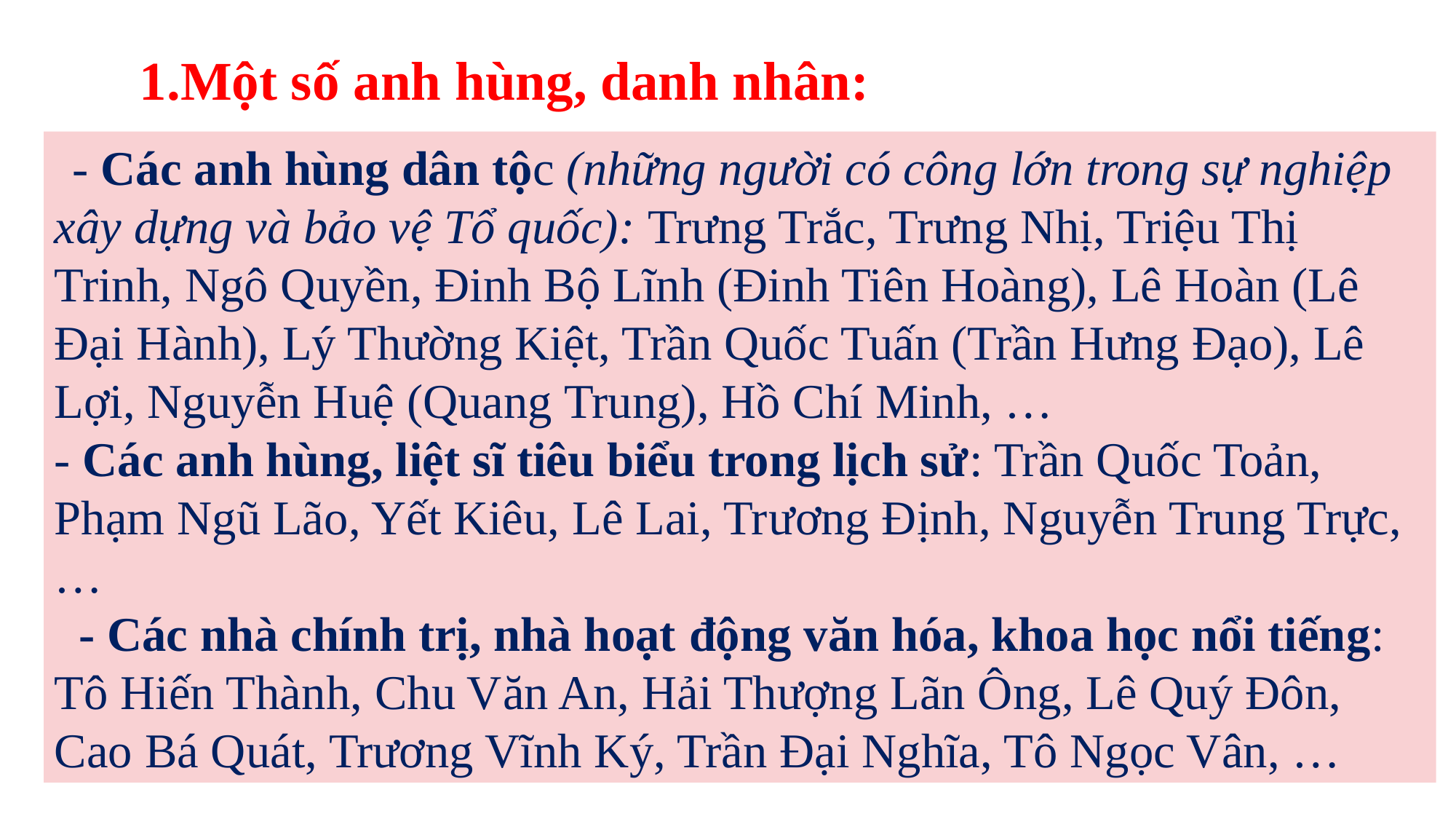

1.Một số anh hùng, danh nhân:
  - Các anh hùng dân tộc (những người có công lớn trong sự nghiệp xây dựng và bảo vệ Tổ quốc): Trưng Trắc, Trưng Nhị, Triệu Thị Trinh, Ngô Quyền, Đinh Bộ Lĩnh (Đinh Tiên Hoàng), Lê Hoàn (Lê Đại Hành), Lý Thường Kiệt, Trần Quốc Tuấn (Trần Hưng Đạo), Lê Lợi, Nguyễn Huệ (Quang Trung), Hồ Chí Minh, …
- Các anh hùng, liệt sĩ tiêu biểu trong lịch sử: Trần Quốc Toản, Phạm Ngũ Lão, Yết Kiêu, Lê Lai, Trương Định, Nguyễn Trung Trực,…
  - Các nhà chính trị, nhà hoạt động văn hóa, khoa học nổi tiếng: Tô Hiến Thành, Chu Văn An, Hải Thượng Lãn Ông, Lê Quý Đôn, Cao Bá Quát, Trương Vĩnh Ký, Trần Đại Nghĩa, Tô Ngọc Vân, …